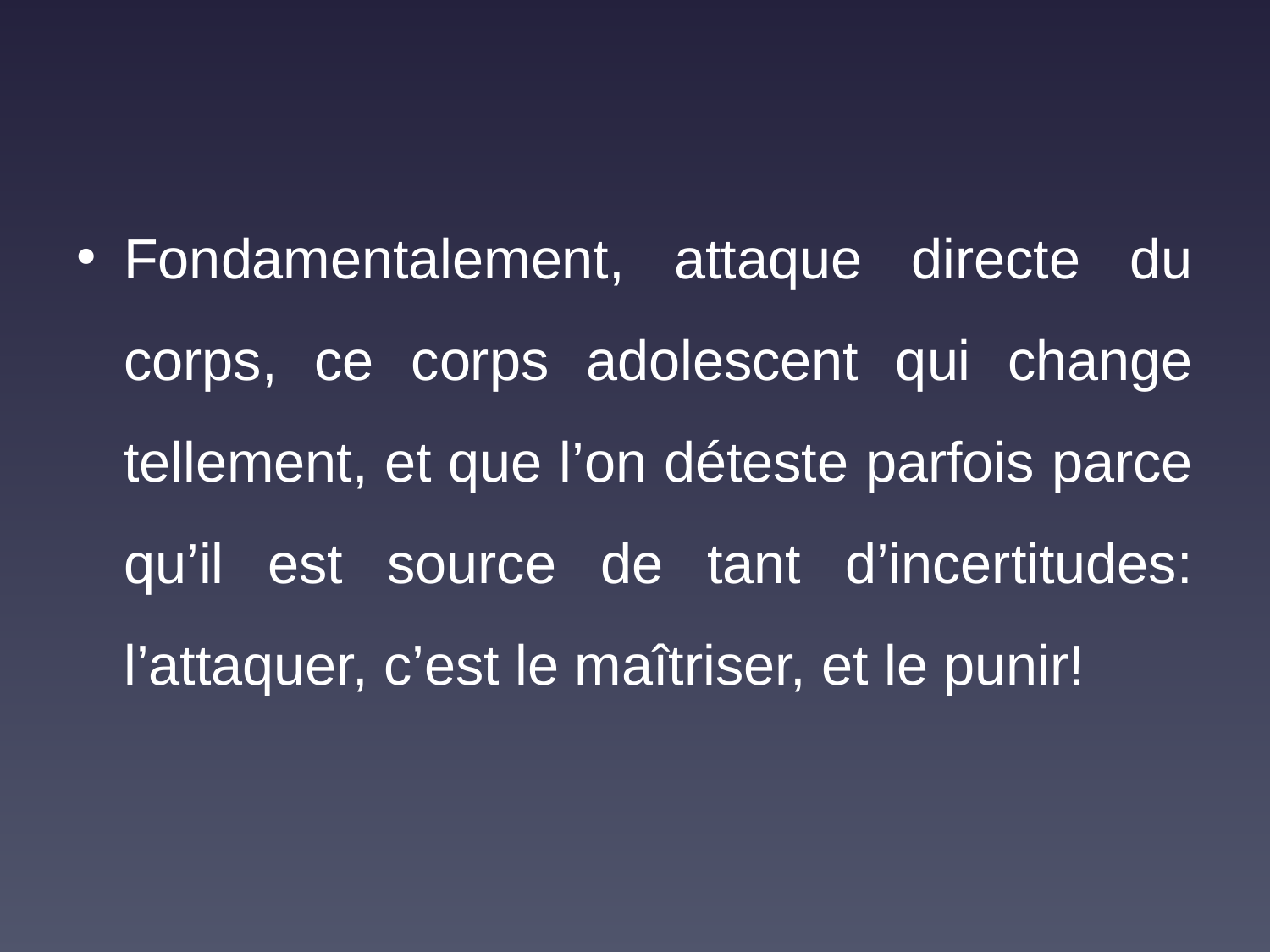

Fondamentalement, attaque directe du corps, ce corps adolescent qui change tellement, et que l’on déteste parfois parce qu’il est source de tant d’incertitudes: l’attaquer, c’est le maîtriser, et le punir!